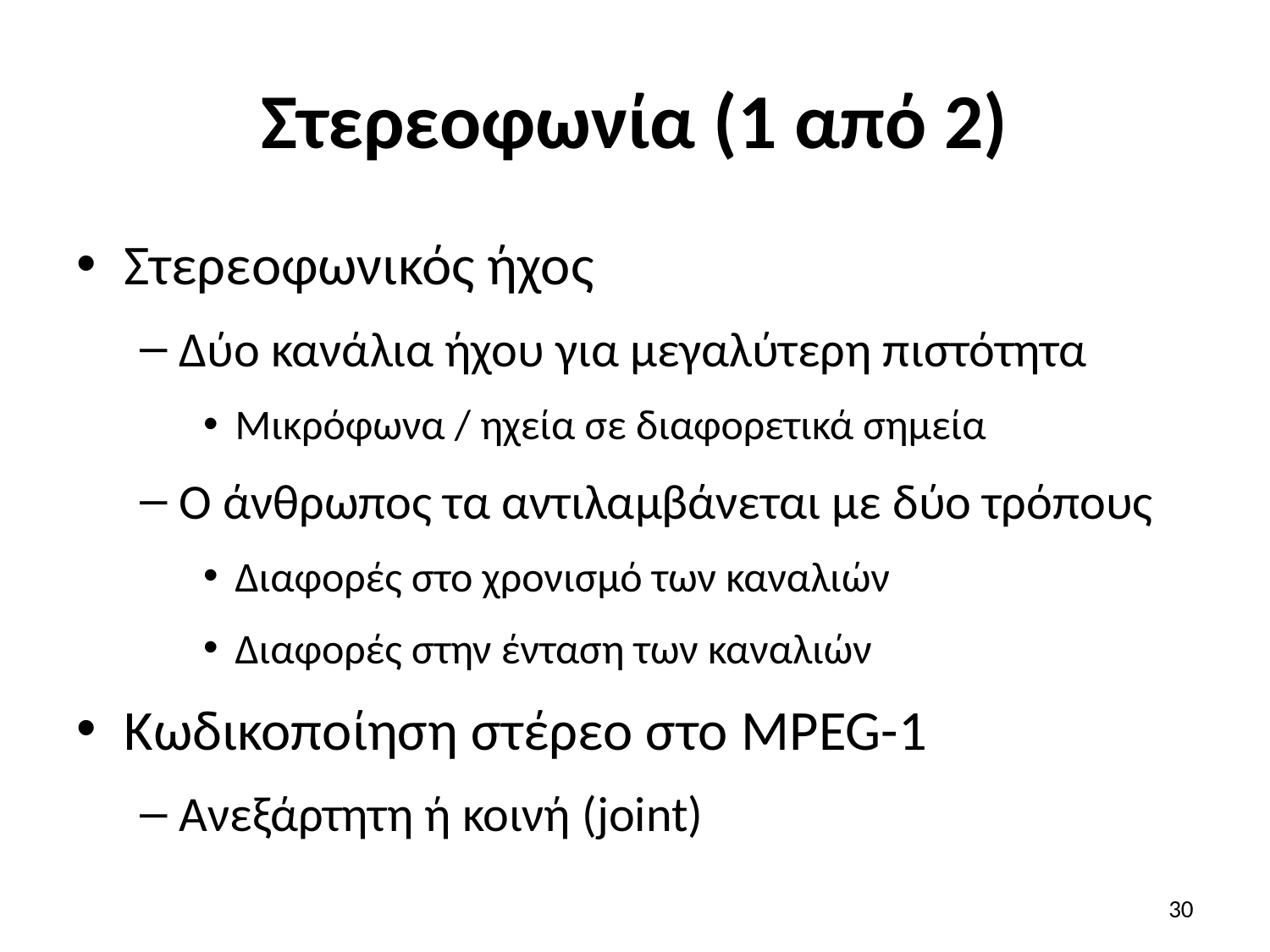

# Στερεοφωνία (1 από 2)
Στερεοφωνικός ήχος
Δύο κανάλια ήχου για μεγαλύτερη πιστότητα
Μικρόφωνα / ηχεία σε διαφορετικά σημεία
Ο άνθρωπος τα αντιλαμβάνεται με δύο τρόπους
Διαφορές στο χρονισμό των καναλιών
Διαφορές στην ένταση των καναλιών
Κωδικοποίηση στέρεο στο MPEG-1
Ανεξάρτητη ή κοινή (joint)
30